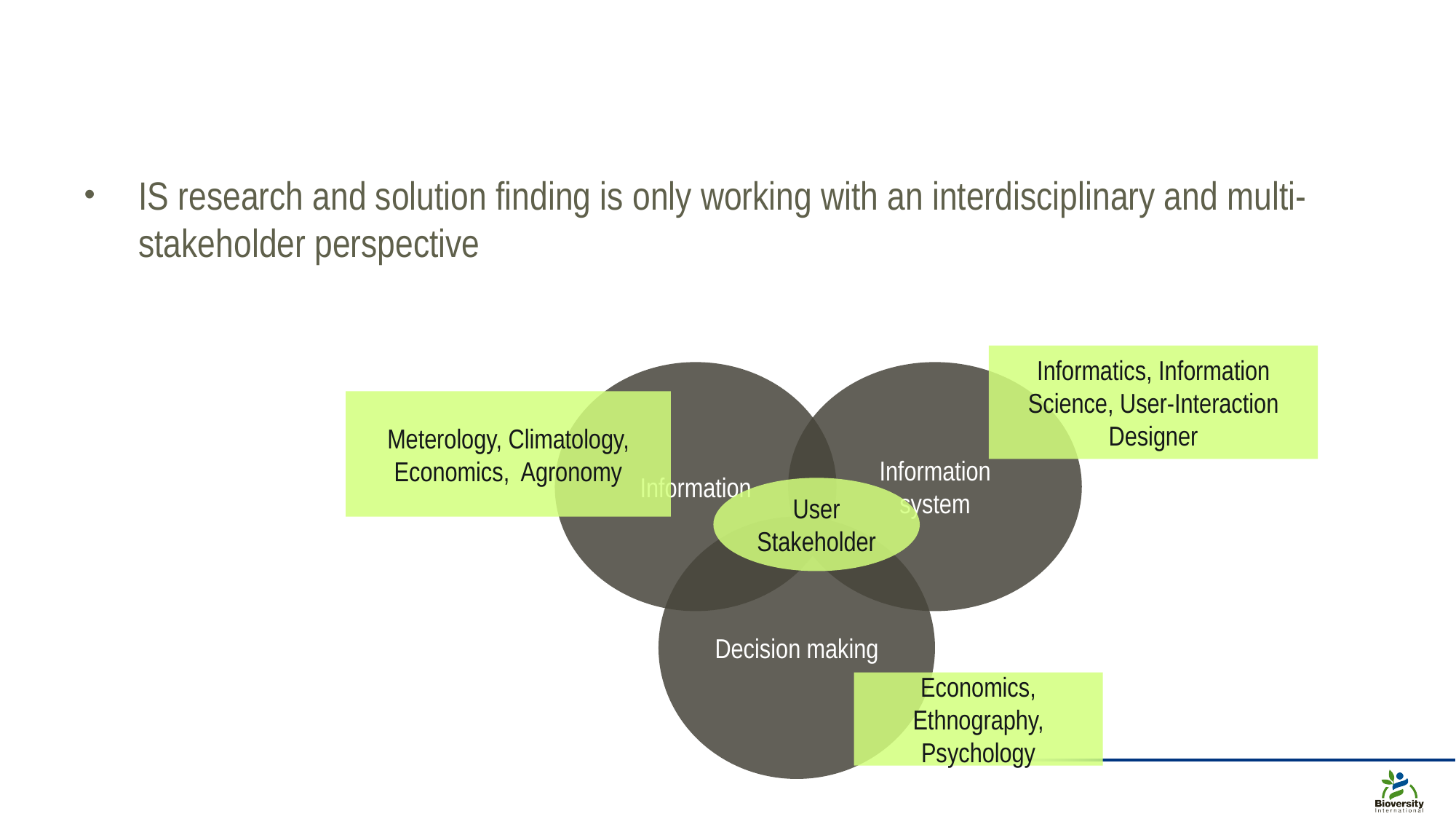

# Good data is not automatically used Good data does not necessarily lead to good decisions
IS research and solution finding is only working with an interdisciplinary and multi-stakeholder perspective

Informatics, Information Science, User-Interaction Designer
Information
Information system
Meterology, Climatology, Economics,  Agronomy
User Stakeholder
Decision making
Economics, Ethnography, Psychology